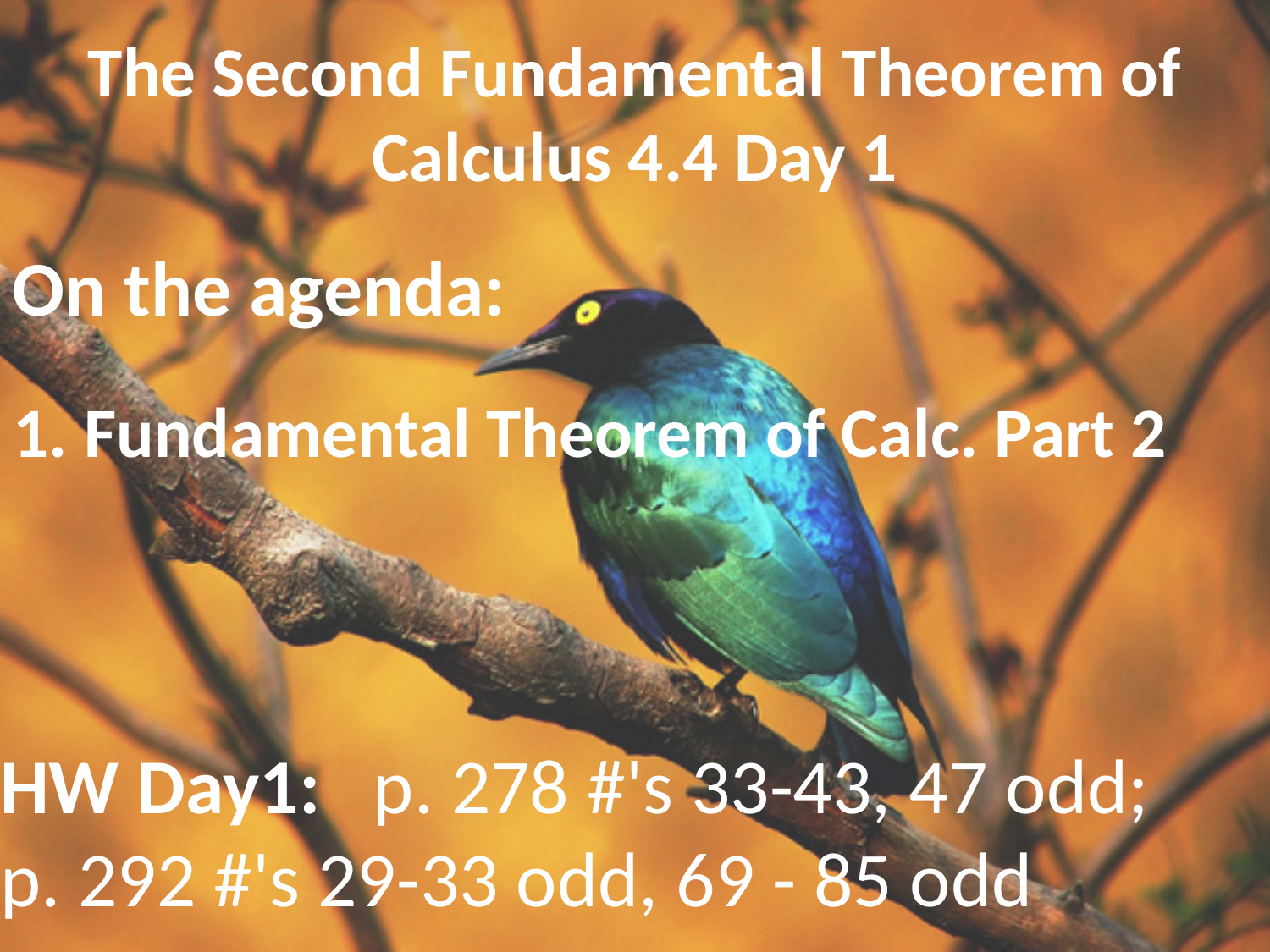

The Second Fundamental Theorem of Calculus 4.4 Day 1
On the agenda:
Fundamental Theorem of Calc. Part 2

HW Day1:   p. 278 #'s 33-43, 47 odd;   p. 292 #'s 29-33 odd, 69 - 85 odd